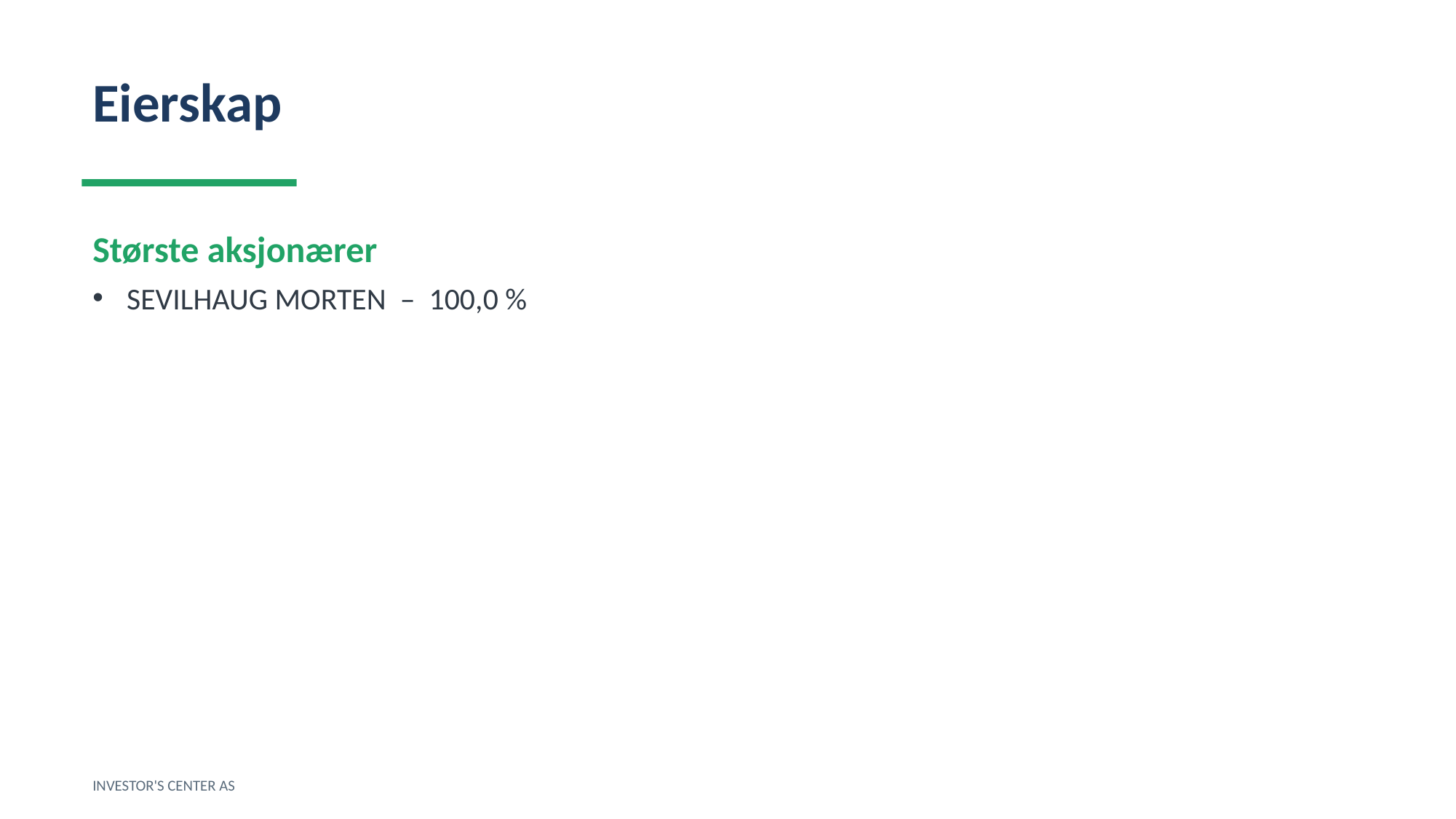

Eierskap

Største aksjonærer
SEVILHAUG MORTEN  –  100,0 %
INVESTOR'S CENTER AS